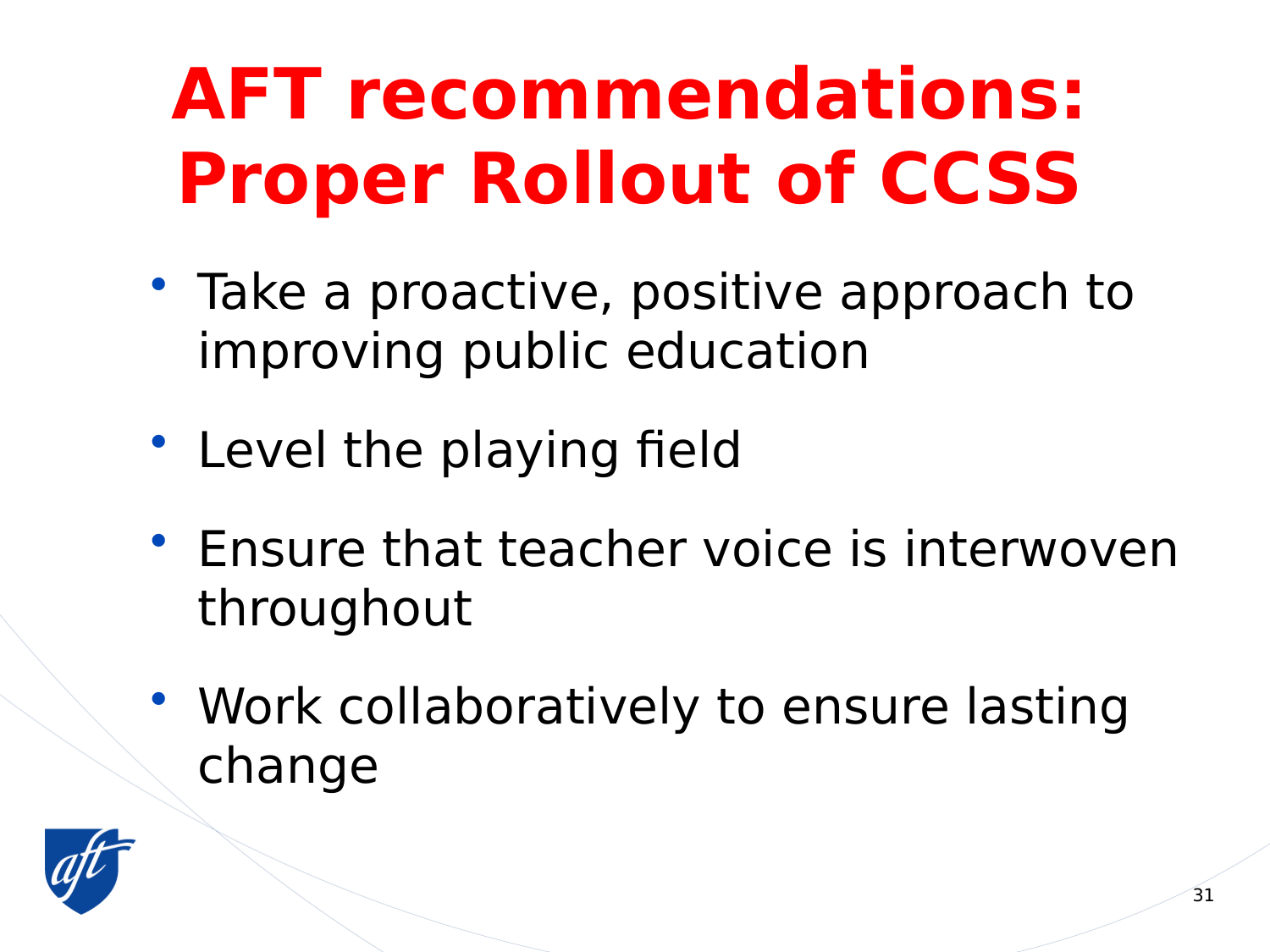

# AFT recommendations: Proper Rollout of CCSS
Take a proactive, positive approach to improving public education

Level the playing field

Ensure that teacher voice is interwoven throughout

Work collaboratively to ensure lasting change
31